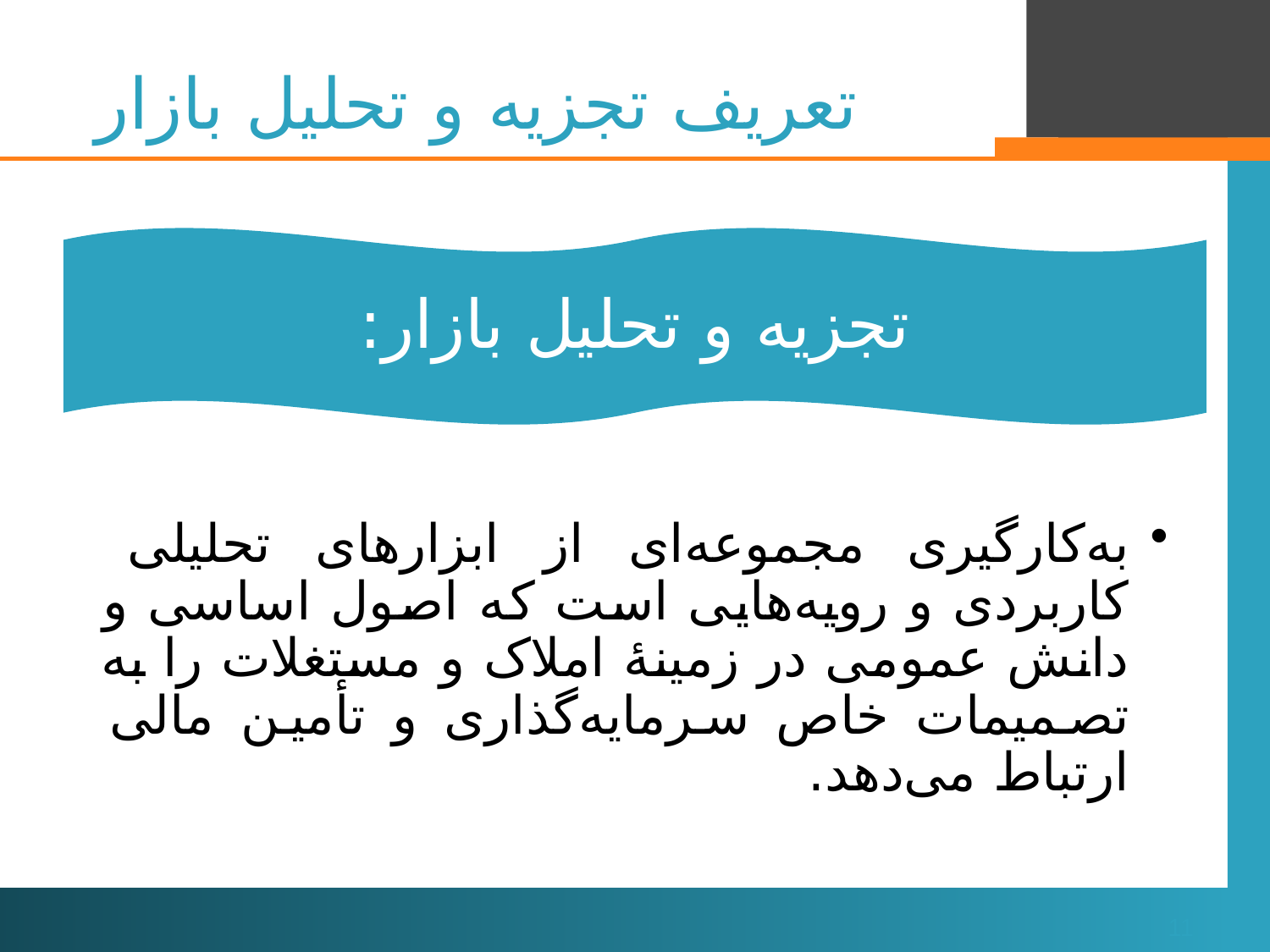

# تعریف تجزیه و تحلیل بازار
تجزیه و تحلیل بازار:
به‌کارگیری مجموعه‌ای از ابزارهای تحلیلی کاربردی و رویه‌هایی است که اصول اساسی و دانش عمومی در زمینۀ املاک و مستغلات را به تصمیمات خاص سرمایه‌گذاری و تأمین مالی ارتباط می‌دهد.
11